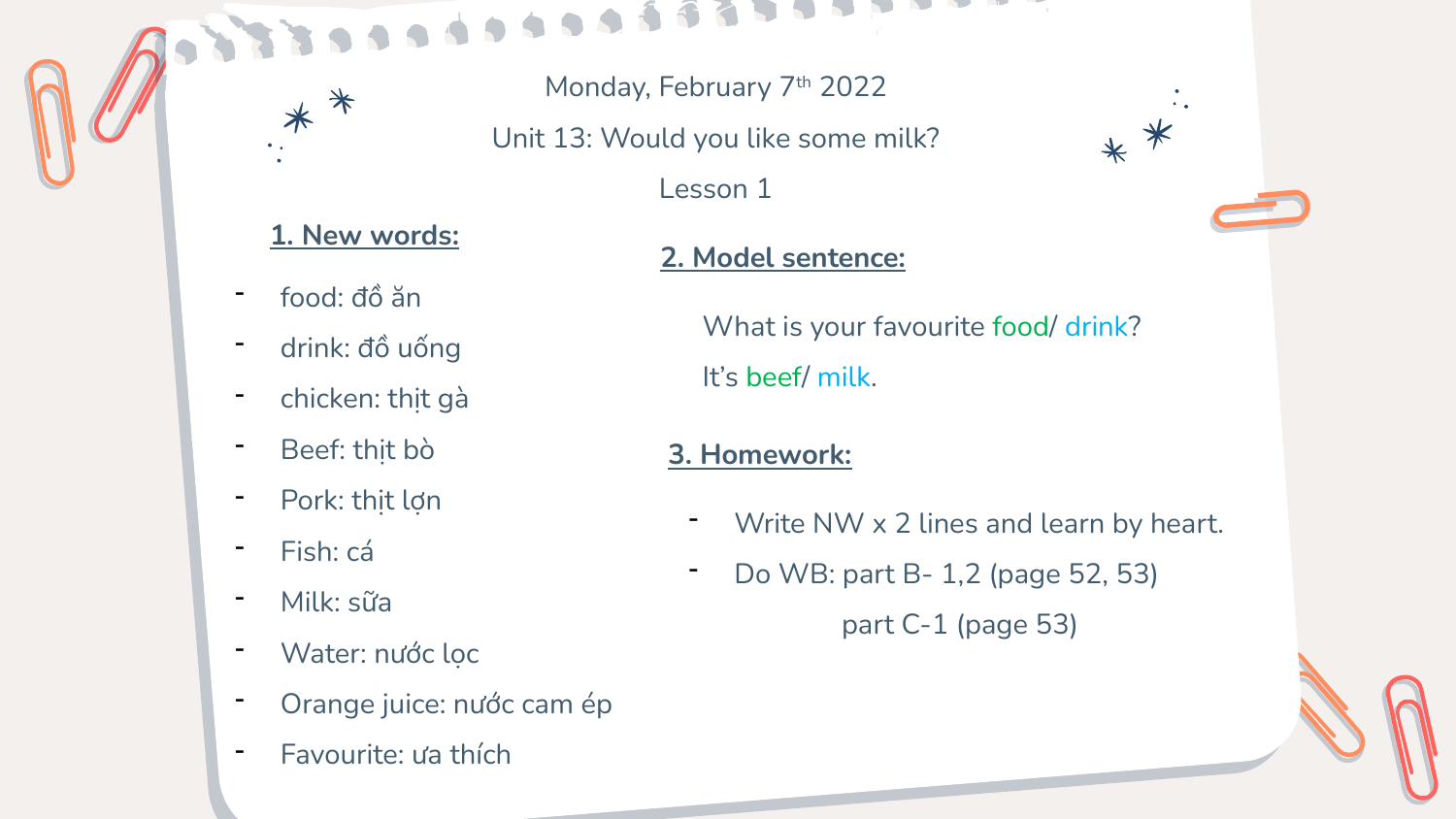

Monday, February 7th 2022
Unit 13: Would you like some milk?
Lesson 1

1. New words:
2. Model sentence:
food: đồ ăn
drink: đồ uống
chicken: thịt gà
Beef: thịt bò
Pork: thịt lợn
Fish: cá
Milk: sữa
Water: nước lọc
Orange juice: nước cam ép
Favourite: ưa thích

What is your favourite food/ drink?
It’s beef/ milk.
3. Homework:
Write NW x 2 lines and learn by heart.
Do WB: part B- 1,2 (page 52, 53)
                     part C-1 (page 53)